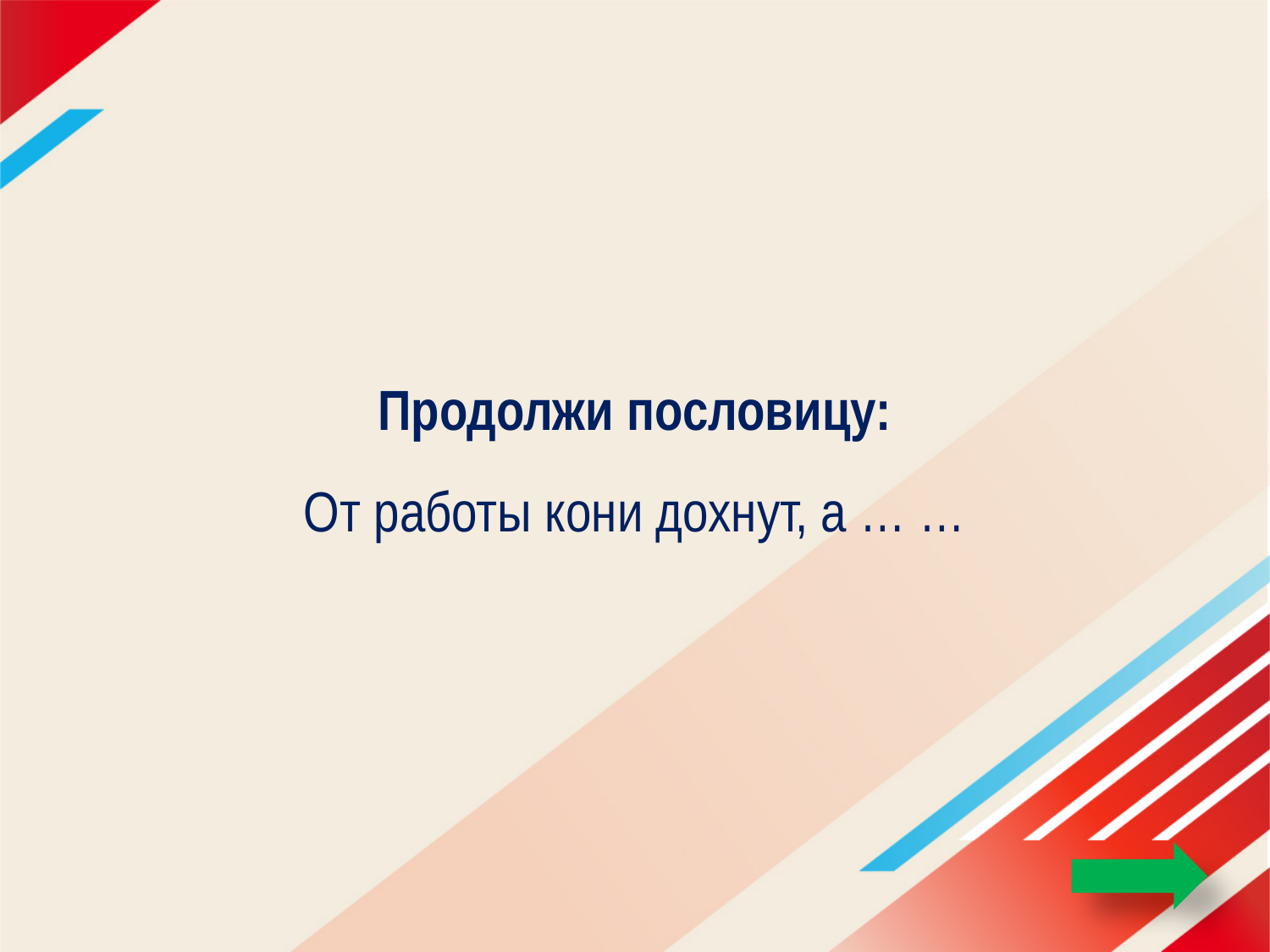

# Продолжи пословицу: От работы кони дохнут, а … …